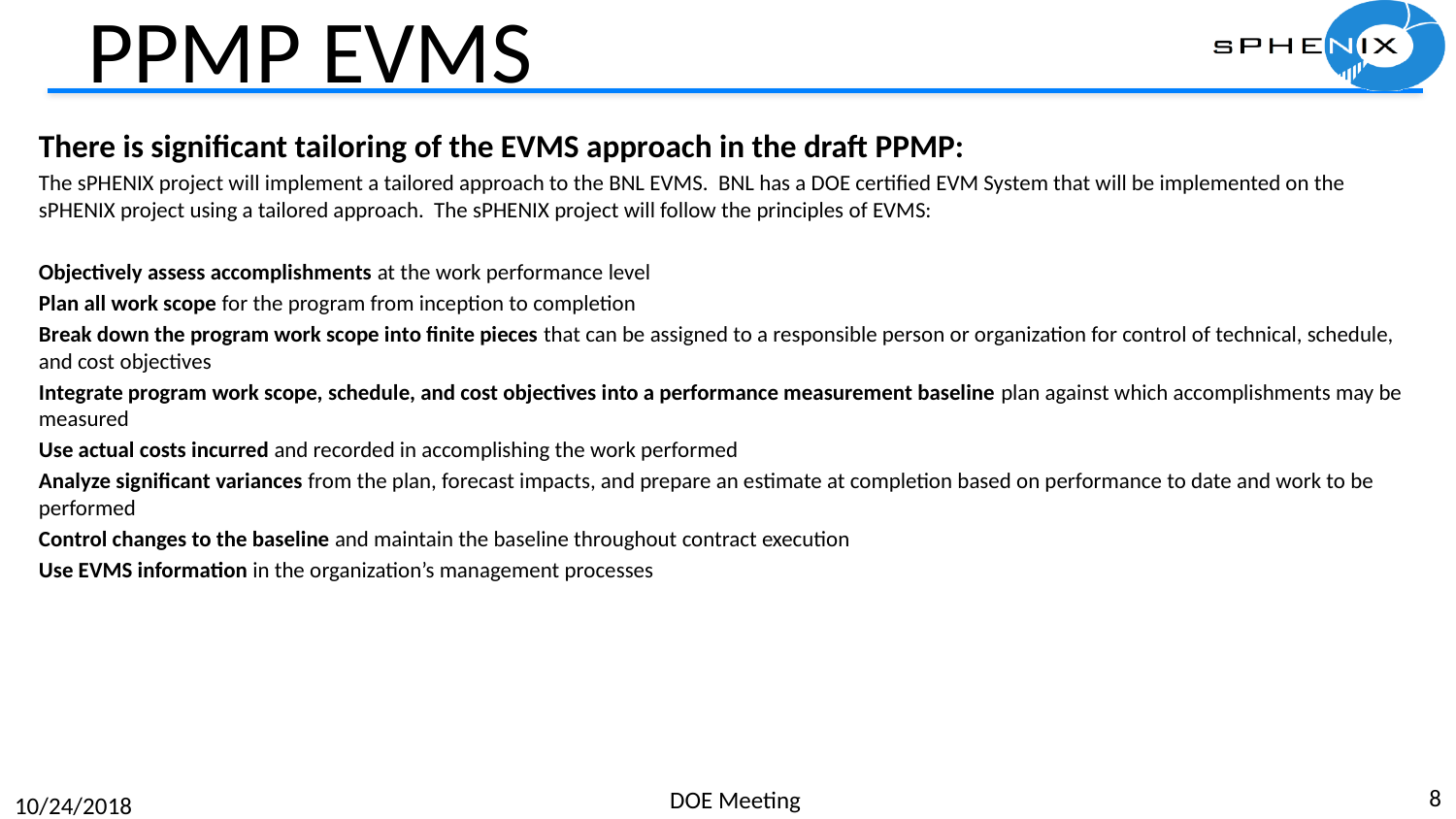

# PPMP EVMS
There is significant tailoring of the EVMS approach in the draft PPMP:
The sPHENIX project will implement a tailored approach to the BNL EVMS.  BNL has a DOE certified EVM System that will be implemented on the sPHENIX project using a tailored approach.  The sPHENIX project will follow the principles of EVMS:

Objectively assess accomplishments at the work performance level
Plan all work scope for the program from inception to completion
Break down the program work scope into finite pieces that can be assigned to a responsible person or organization for control of technical, schedule, and cost objectives
Integrate program work scope, schedule, and cost objectives into a performance measurement baseline plan against which accomplishments may be measured
Use actual costs incurred and recorded in accomplishing the work performed
Analyze significant variances from the plan, forecast impacts, and prepare an estimate at completion based on performance to date and work to be performed
Control changes to the baseline and maintain the baseline throughout contract execution
Use EVMS information in the organization’s management processes

8
DOE Meeting
10/24/2018